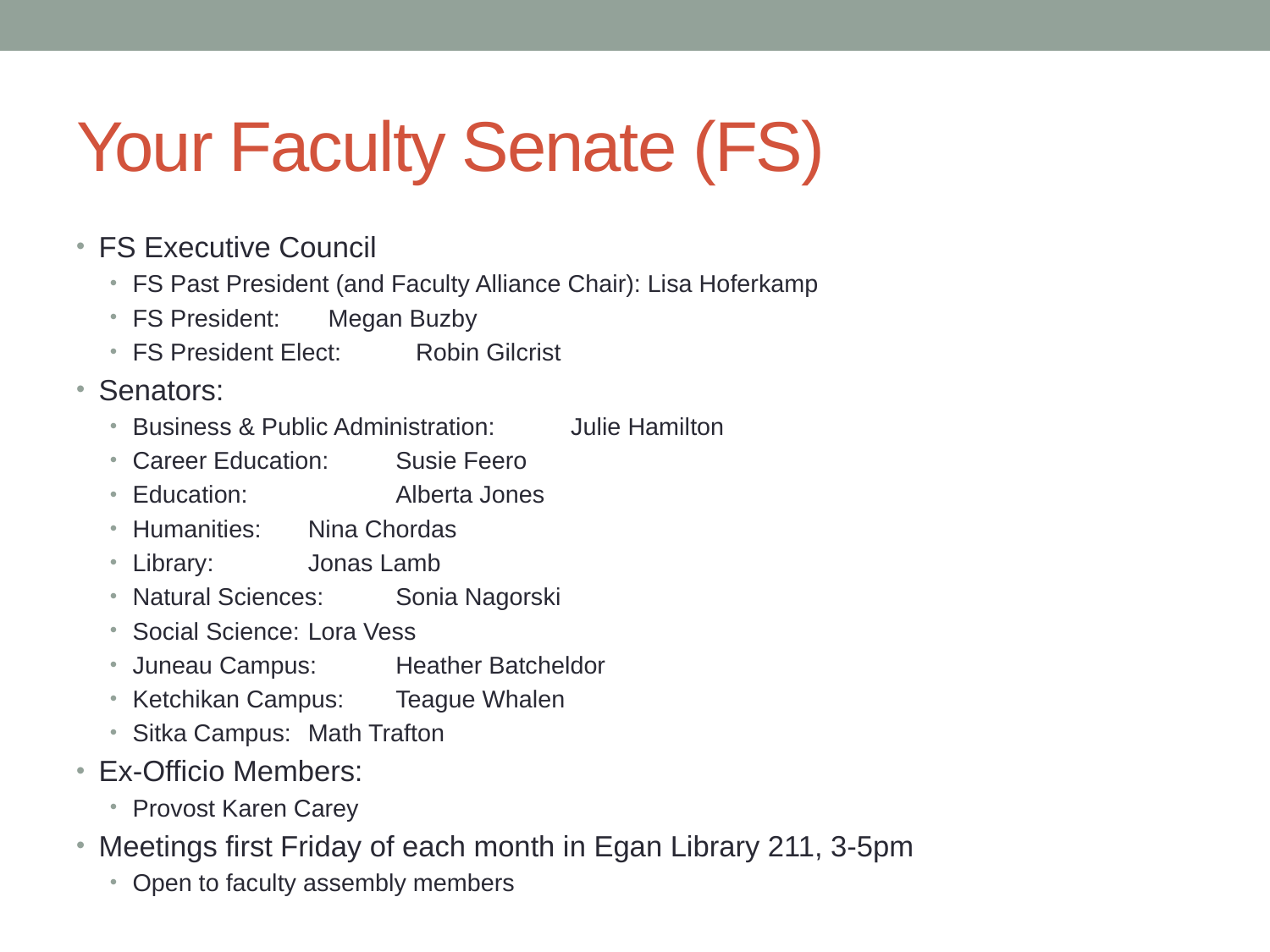

# Your Faculty Senate (FS)
FS Executive Council
FS Past President (and Faculty Alliance Chair): Lisa Hoferkamp
FS President: 				   Megan Buzby
FS President Elect: 			   Robin Gilcrist
Senators:
Business & Public Administration: 	Julie Hamilton
Career Education: 		Susie Feero
Education:	 		Alberta Jones
Humanities: 			Nina Chordas
Library: 			Jonas Lamb
Natural Sciences: 		Sonia Nagorski
Social Science: 		Lora Vess
Juneau Campus: 		Heather Batcheldor
Ketchikan Campus: 		Teague Whalen
Sitka Campus: 		Math Trafton
Ex-Officio Members:
Provost Karen Carey
Meetings first Friday of each month in Egan Library 211, 3-5pm
Open to faculty assembly members